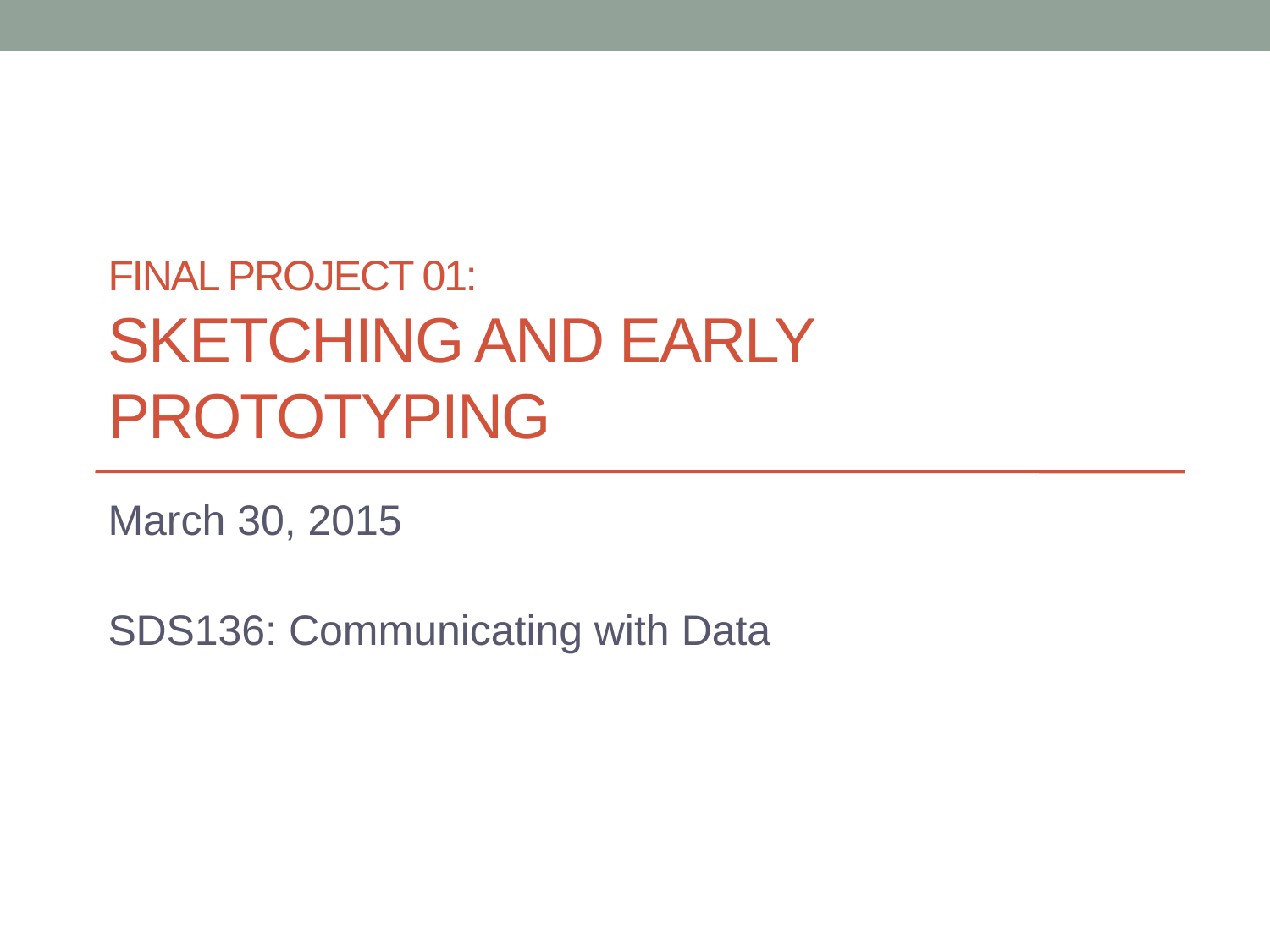

# FINAL PROJECT 01: Sketching and Early Prototyping
March 30, 2015
SDS136: Communicating with Data